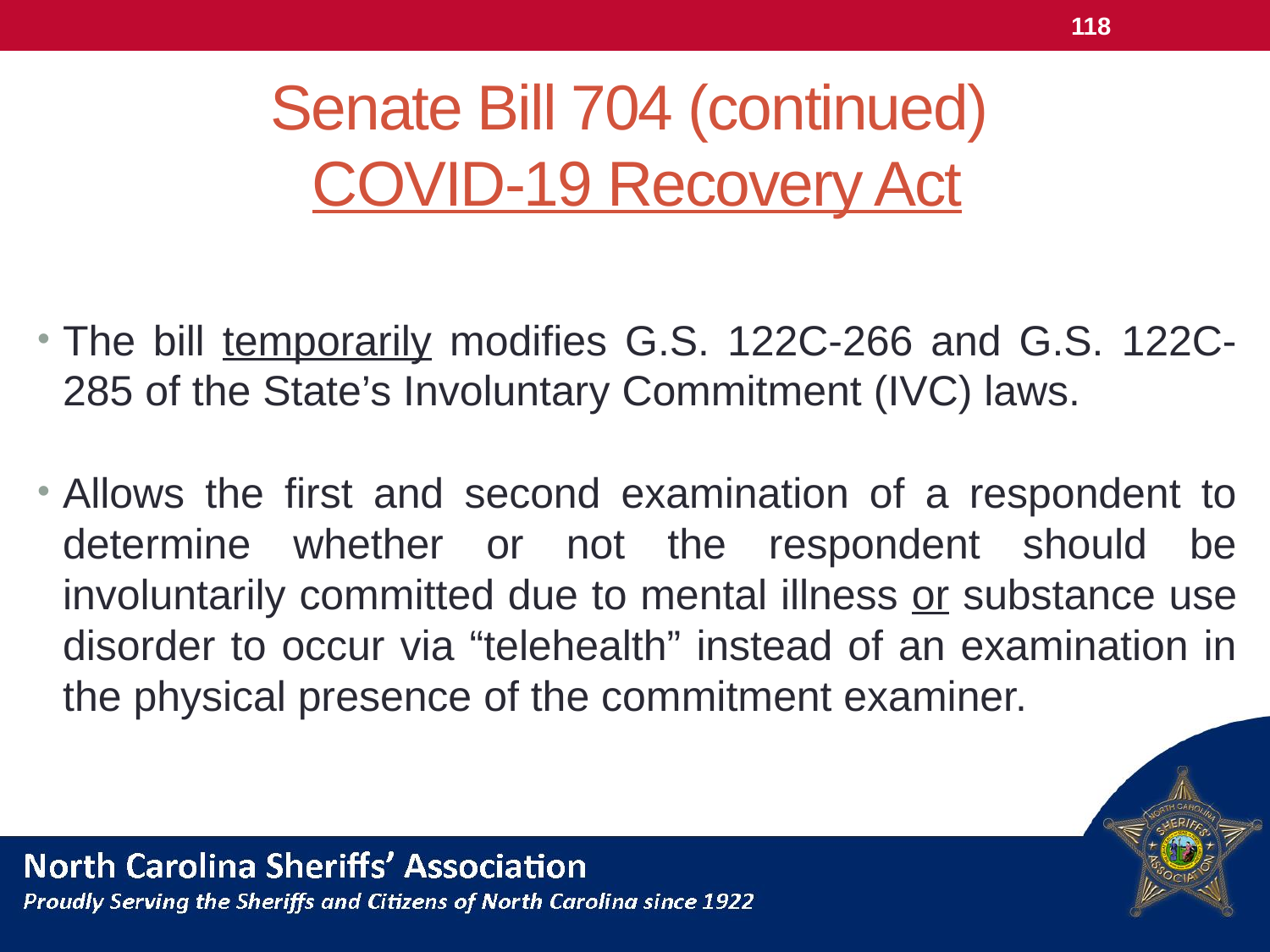

118
# Senate Bill 704 (continued) COVID-19 Recovery Act
The bill temporarily modifies G.S. 122C-266 and G.S. 122C-285 of the State’s Involuntary Commitment (IVC) laws.

Allows the first and second examination of a respondent to determine whether or not the respondent should be involuntarily committed due to mental illness or substance use disorder to occur via “telehealth” instead of an examination in the physical presence of the commitment examiner.